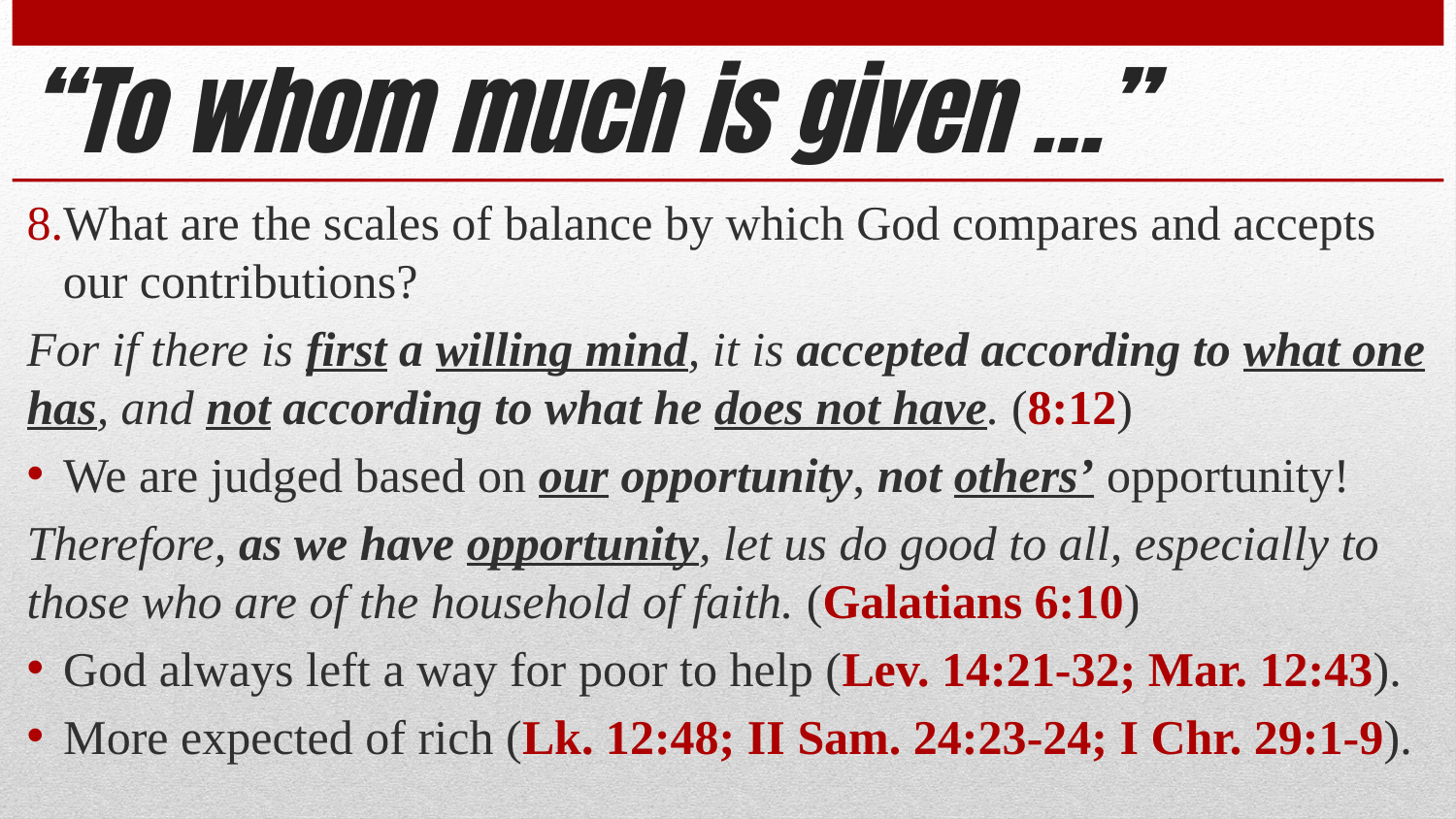

# “To whom much is given …”
What are the scales of balance by which God compares and accepts our contributions?
For if there is first a willing mind, it is accepted according to what one has, and not according to what he does not have. (8:12)
We are judged based on our opportunity, not others’ opportunity!
Therefore, as we have opportunity, let us do good to all, especially to those who are of the household of faith. (Galatians 6:10)
God always left a way for poor to help (Lev. 14:21-32; Mar. 12:43).
More expected of rich (Lk. 12:48; II Sam. 24:23-24; I Chr. 29:1-9).